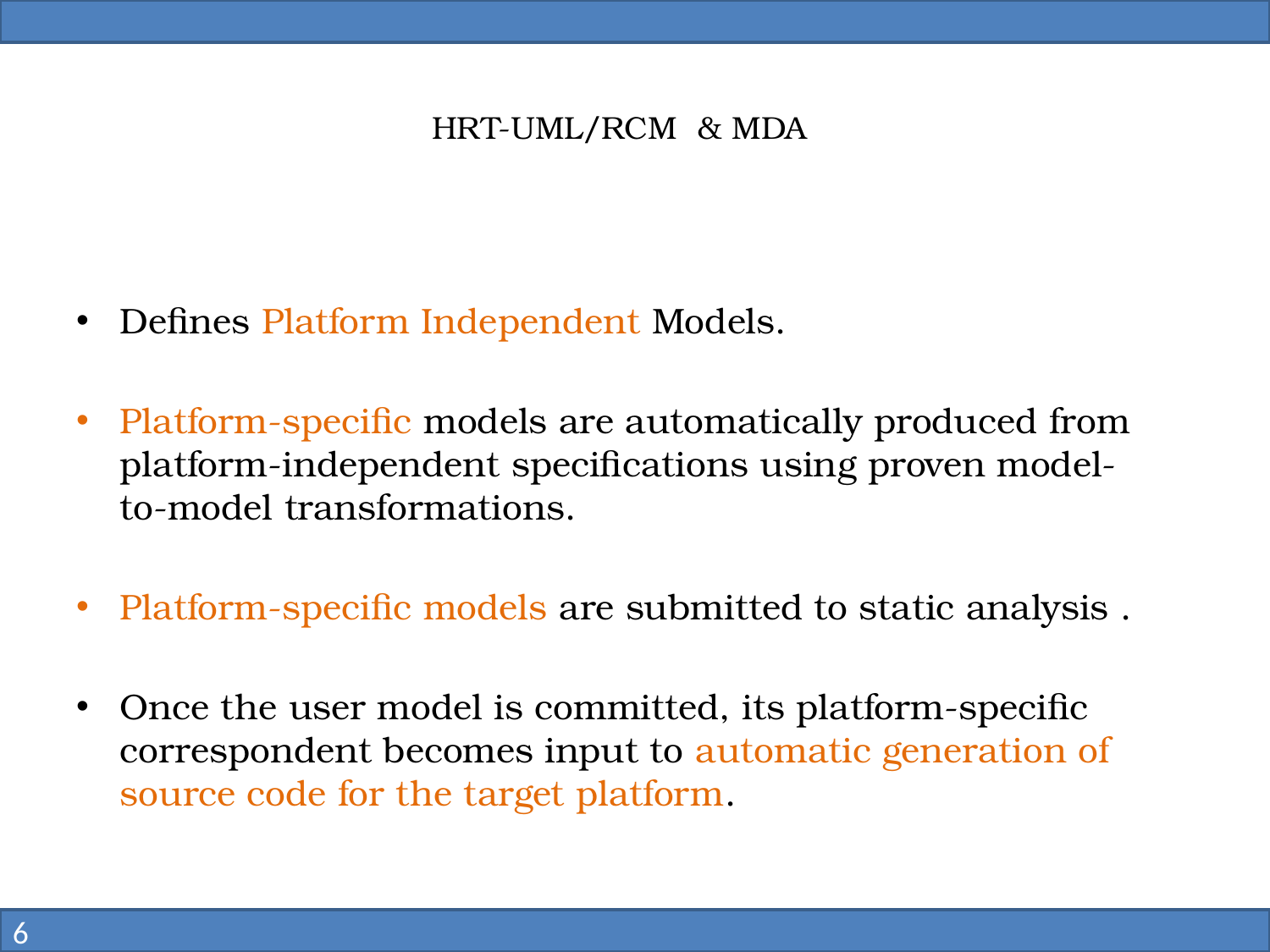

# HRT-UML/RCM  & MDA

Defines Platform Independent Models.

Platform-specific models are automatically produced from platform-independent specifications using proven model-to-model transformations.

Platform-specific models are submitted to static analysis .

Once the user model is committed, its platform-specific correspondent becomes input to automatic generation of source code for the target platform.

6